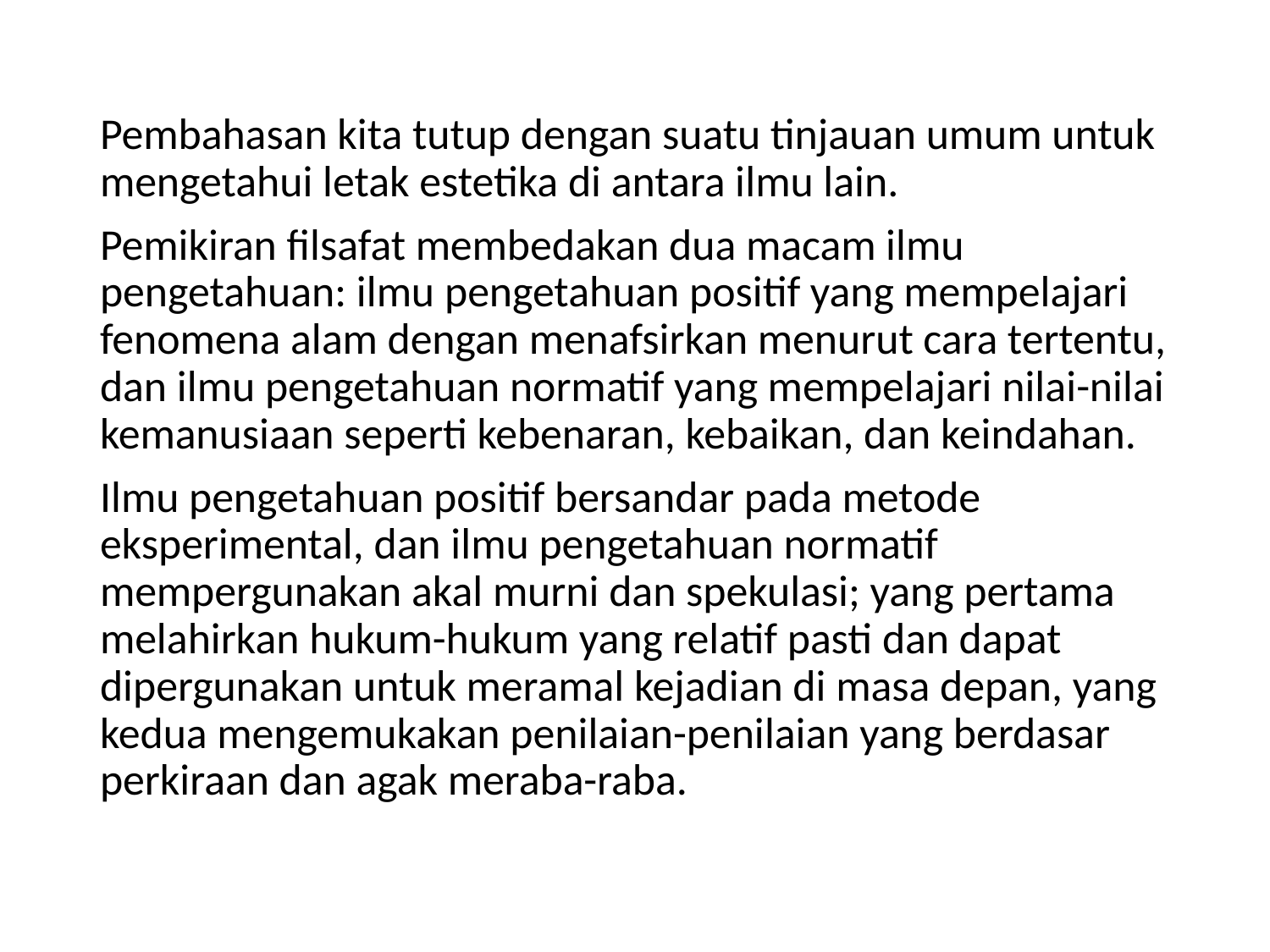

Pembahasan kita tutup dengan suatu tinjauan umum untuk mengetahui letak estetika di antara ilmu lain.
Pemikiran filsafat membedakan dua macam ilmu pengetahuan: ilmu pengetahuan positif yang mempelajari fenomena alam dengan menafsirkan menurut cara tertentu, dan ilmu pengetahuan normatif yang mempelajari nilai-nilai kemanusiaan seperti kebenaran, kebaikan, dan keindahan.
Ilmu pengetahuan positif bersandar pada metode eksperimental, dan ilmu pengetahuan normatif mempergunakan akal murni dan spekulasi; yang pertama melahirkan hukum-hukum yang relatif pasti dan dapat dipergunakan untuk meramal kejadian di masa depan, yang kedua mengemukakan penilaian-penilaian yang berdasar perkiraan dan agak meraba-raba.